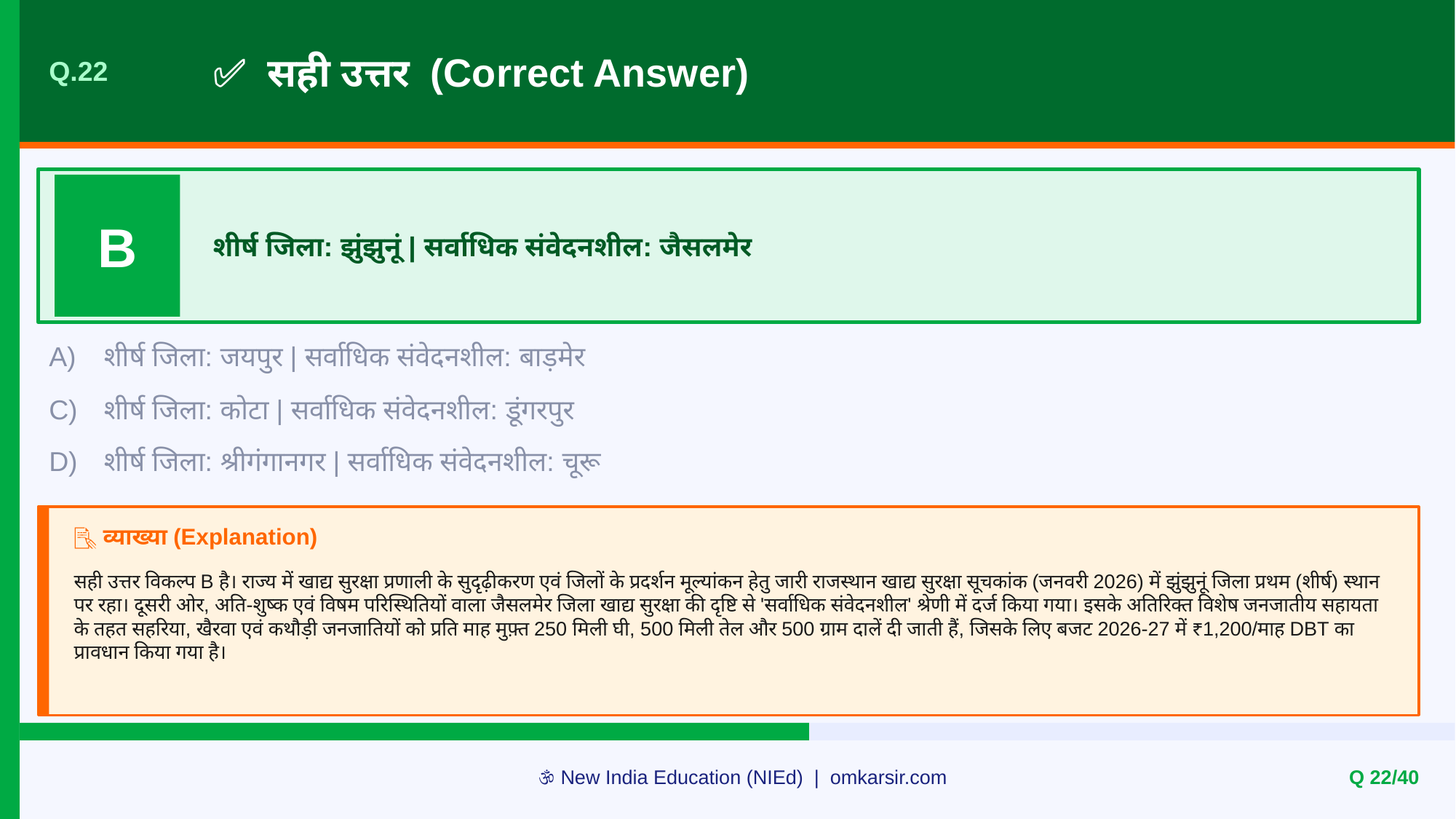

✅  सही उत्तर  (Correct Answer)
Q.22

B
शीर्ष जिला: झुंझुनूं | सर्वाधिक संवेदनशील: जैसलमेर
A)
शीर्ष जिला: जयपुर | सर्वाधिक संवेदनशील: बाड़मेर
C)
शीर्ष जिला: कोटा | सर्वाधिक संवेदनशील: डूंगरपुर
D)
शीर्ष जिला: श्रीगंगानगर | सर्वाधिक संवेदनशील: चूरू

📝 व्याख्या (Explanation)
सही उत्तर विकल्प B है। राज्य में खाद्य सुरक्षा प्रणाली के सुदृढ़ीकरण एवं जिलों के प्रदर्शन मूल्यांकन हेतु जारी राजस्थान खाद्य सुरक्षा सूचकांक (जनवरी 2026) में झुंझुनूं जिला प्रथम (शीर्ष) स्थान पर रहा। दूसरी ओर, अति-शुष्क एवं विषम परिस्थितियों वाला जैसलमेर जिला खाद्य सुरक्षा की दृष्टि से 'सर्वाधिक संवेदनशील' श्रेणी में दर्ज किया गया। इसके अतिरिक्त विशेष जनजातीय सहायता के तहत सहरिया, खैरवा एवं कथौड़ी जनजातियों को प्रति माह मुफ़्त 250 मिली घी, 500 मिली तेल और 500 ग्राम दालें दी जाती हैं, जिसके लिए बजट 2026-27 में ₹1,200/माह DBT का प्रावधान किया गया है।

🕉️ New India Education (NIEd)  |  omkarsir.com
Q 22/40